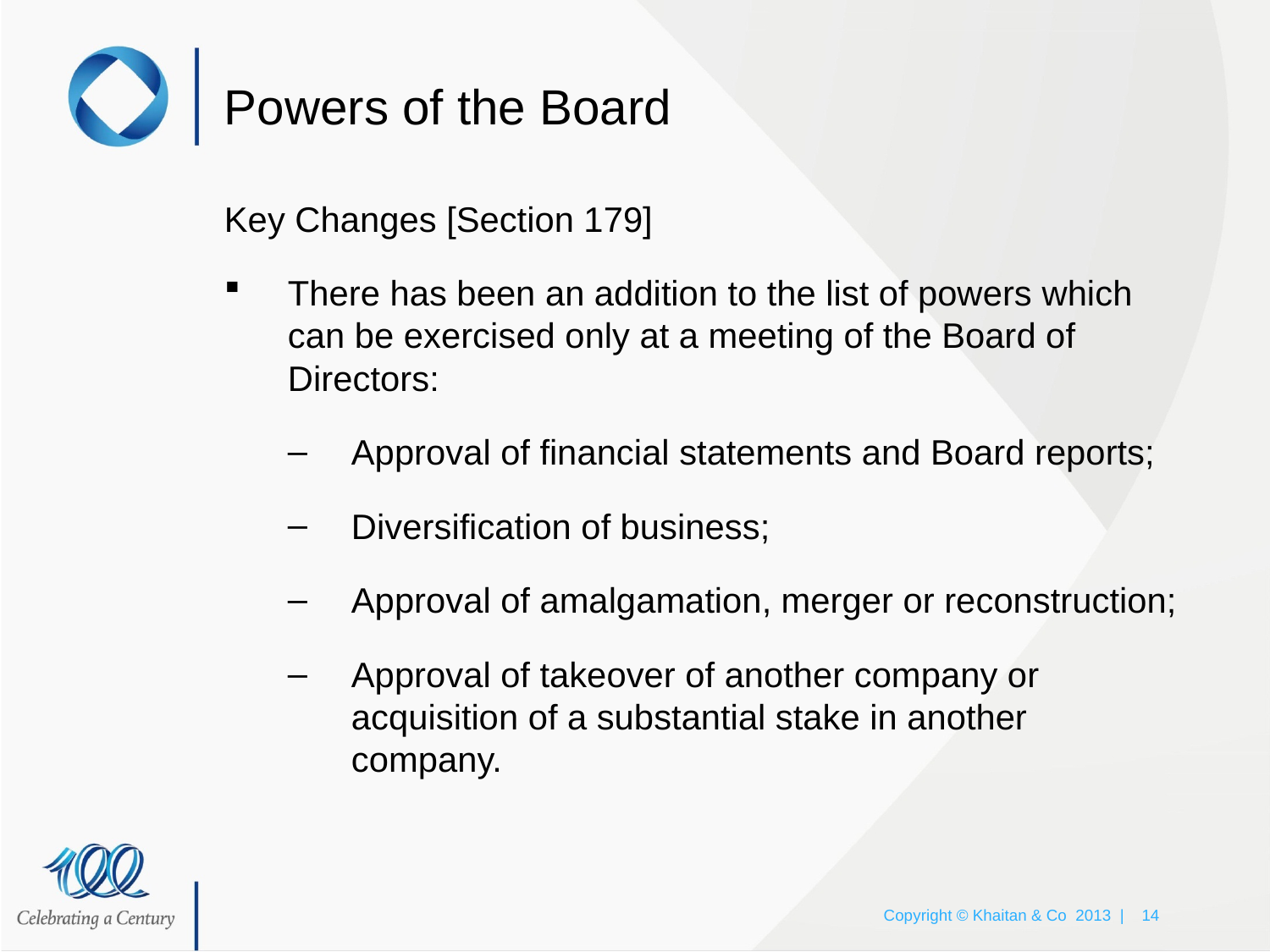

# Powers of the Board
Key Changes [Section 179]
There has been an addition to the list of powers which can be exercised only at a meeting of the Board of Directors:
Approval of financial statements and Board reports;
Diversification of business;
Approval of amalgamation, merger or reconstruction;
Approval of takeover of another company or acquisition of a substantial stake in another company.